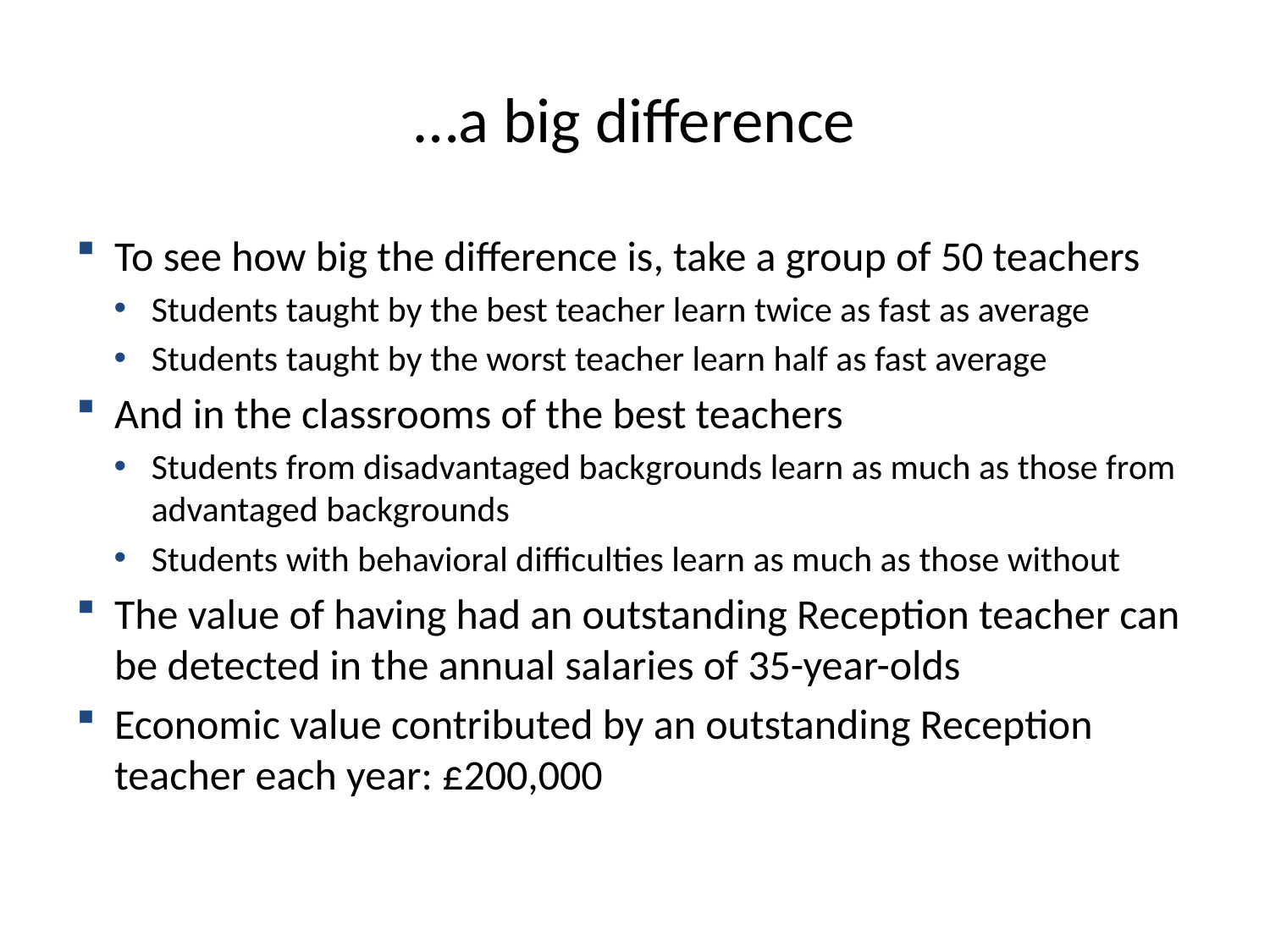

# …a big difference
To see how big the difference is, take a group of 50 teachers
Students taught by the best teacher learn twice as fast as average
Students taught by the worst teacher learn half as fast average
And in the classrooms of the best teachers
Students from disadvantaged backgrounds learn as much as those from advantaged backgrounds
Students with behavioral difficulties learn as much as those without
The value of having had an outstanding Reception teacher can be detected in the annual salaries of 35-year-olds
Economic value contributed by an outstanding Reception teacher each year: £200,000